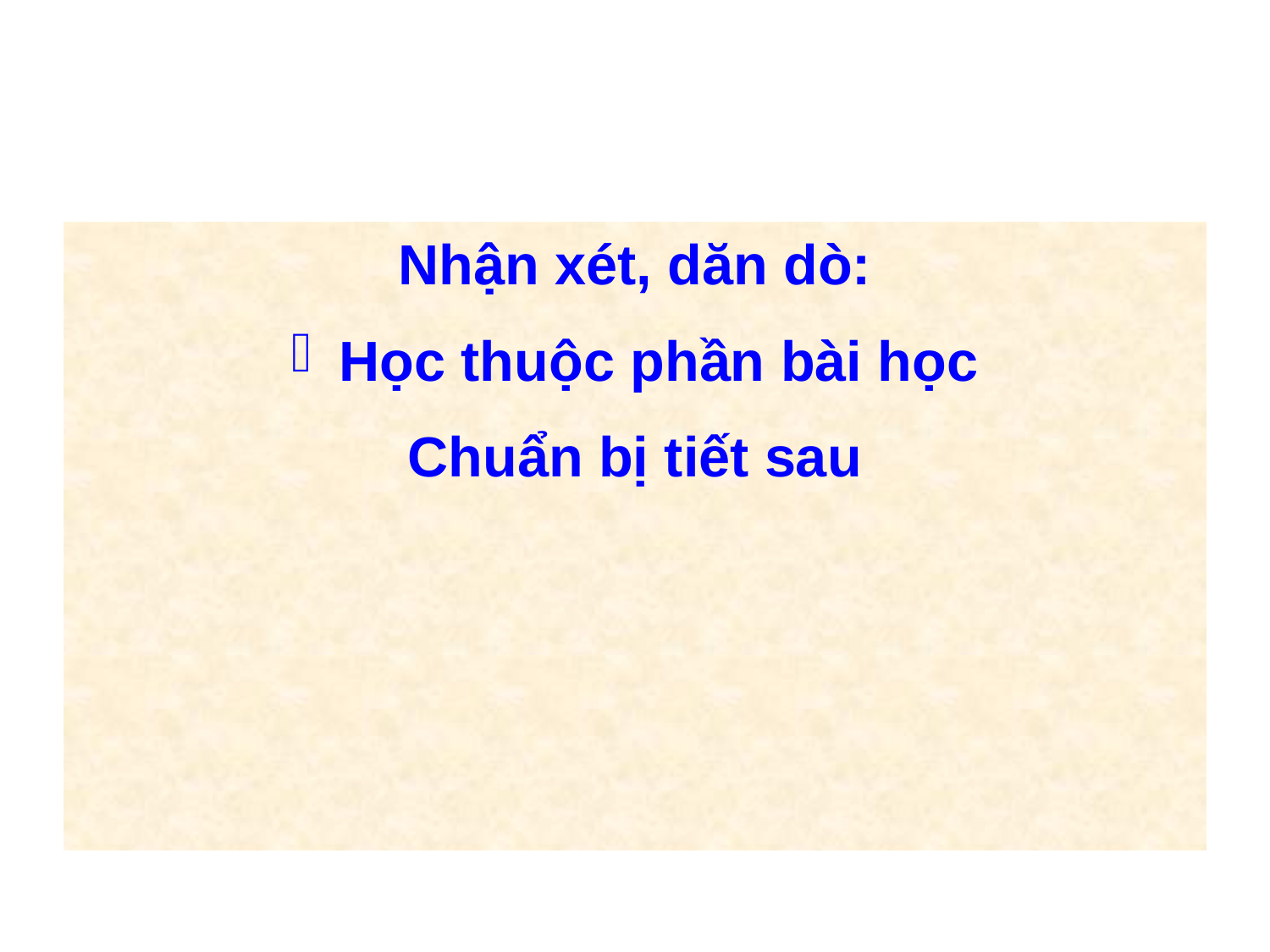

Nhận xét, dăn dò:
Học thuộc phần bài học
Chuẩn bị tiết sau